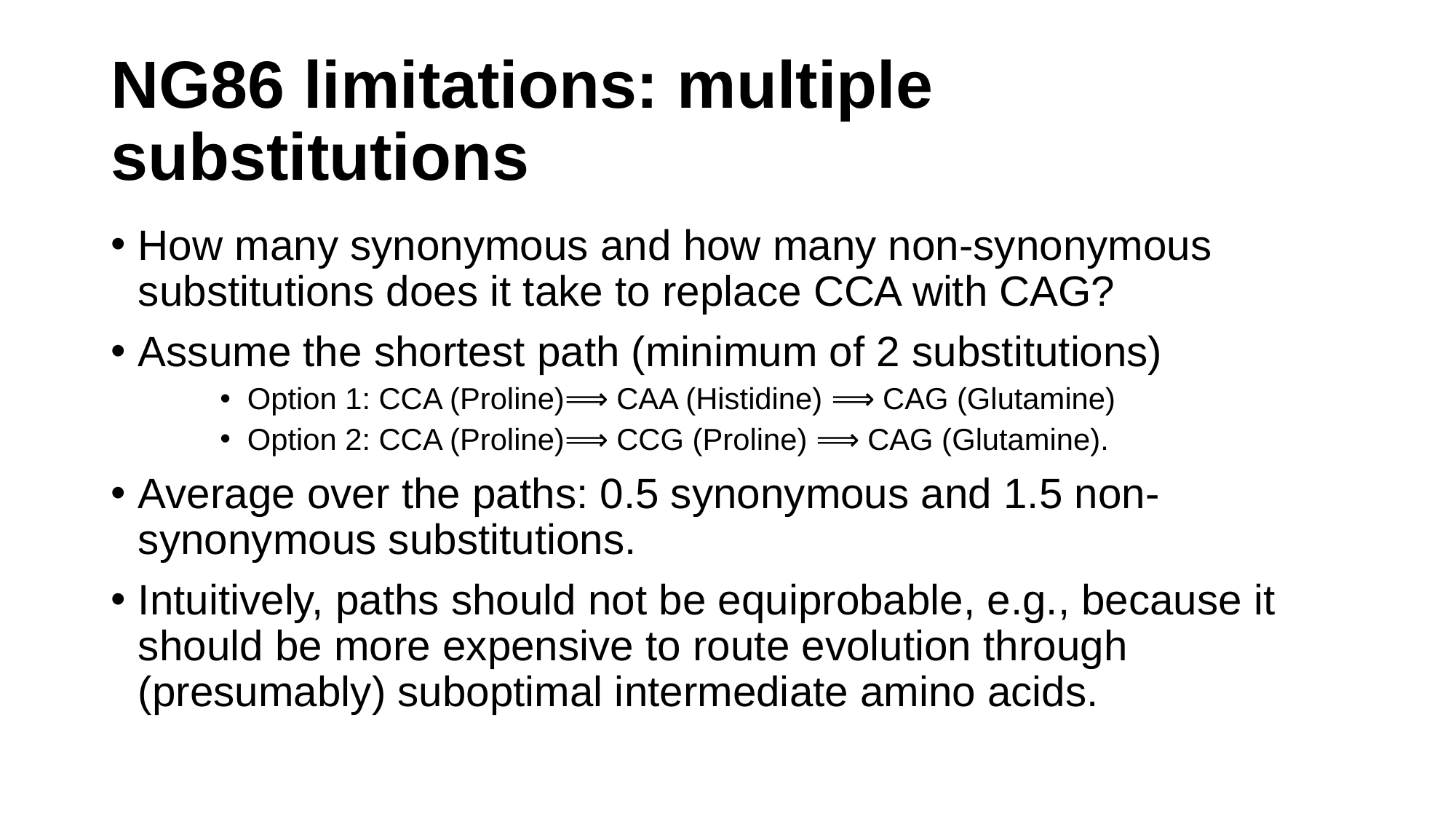

# NG86 limitations: multiple substitutions
How many synonymous and how many non-synonymous substitutions does it take to replace CCA with CAG?
Assume the shortest path (minimum of 2 substitutions)
Option 1: CCA (Proline)⟹ CAA (Histidine) ⟹ CAG (Glutamine)
Option 2: CCA (Proline)⟹ CCG (Proline) ⟹ CAG (Glutamine).
Average over the paths: 0.5 synonymous and 1.5 non-synonymous substitutions.
Intuitively, paths should not be equiprobable, e.g., because it should be more expensive to route evolution through (presumably) suboptimal intermediate amino acids.